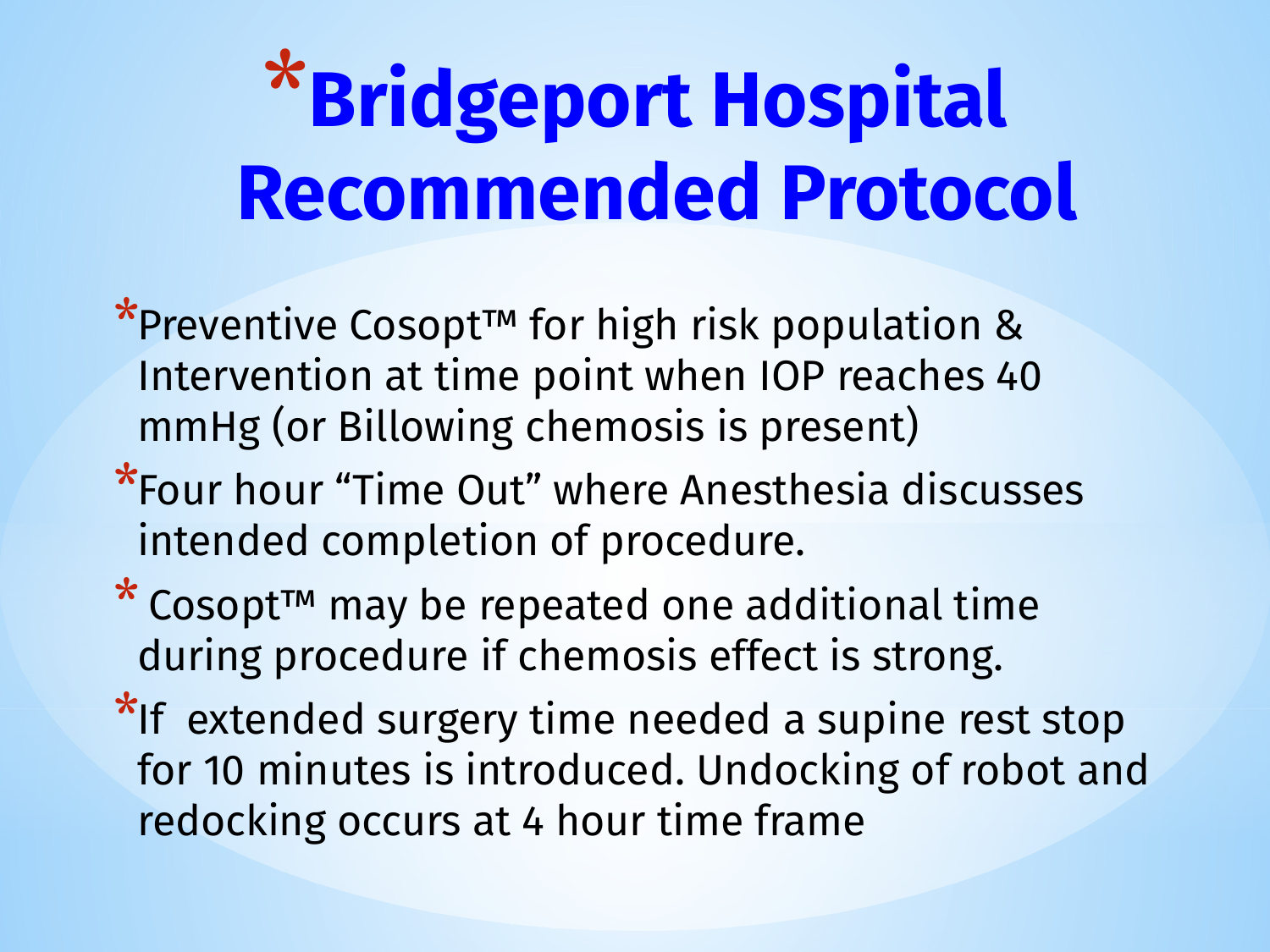

# Bridgeport Hospital Recommended Protocol
Preventive Cosopt™ for high risk population &  Intervention at time point when IOP reaches 40 mmHg (or Billowing chemosis is present)
Four hour “Time Out” where Anesthesia discusses intended completion of procedure.
 Cosopt™ may be repeated one additional time during procedure if chemosis effect is strong.
If  extended surgery time needed a supine rest stop for 10 minutes is introduced. Undocking of robot and redocking occurs at 4 hour time frame